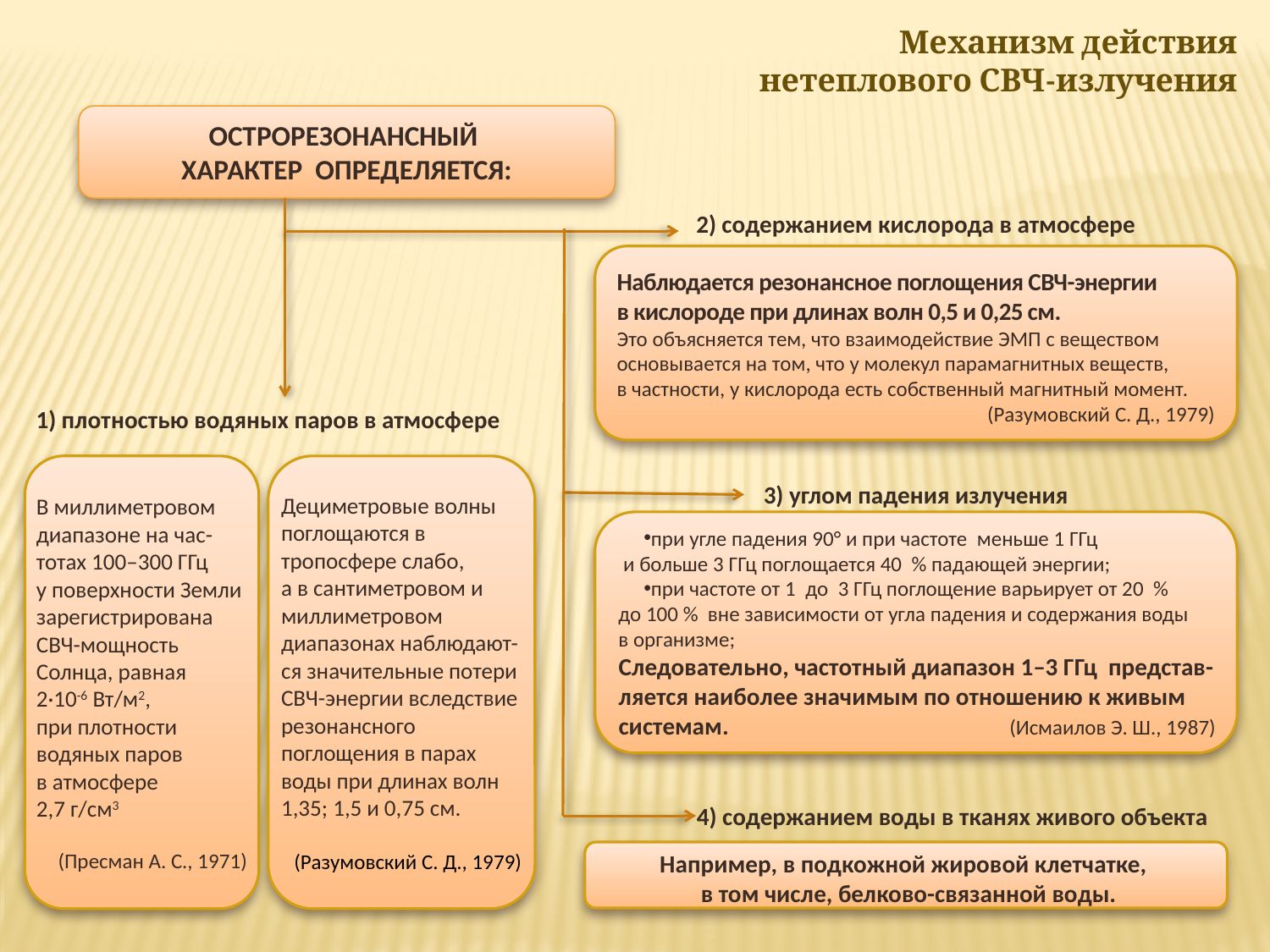

Механизм действия
нетеплового СВЧ-излучения
ОСТРОРЕЗОНАНСНЫЙ
ХАРАКТЕР  ОПРЕДЕЛЯЕТСЯ:
2) содержанием кислорода в атмосфере
Наблюдается резонансное поглощения СВЧ-энергии
в кислороде при длинах волн 0,5 и 0,25 см.
Это объясняется тем, что взаимодействие ЭМП с веществом основывается на том, что у молекул парамагнитных веществ,
в частности, у кислорода есть собственный магнитный момент.
(Разумовский С. Д., 1979)
1) плотностью водяных паров в атмосфере
В миллиметровом диапазоне на час-тотах 100–300 ГГц
у поверхности Земли зарегистрирована СВЧ-мощность
Солнца, равная
2·10-6 Вт/м2,
при плотности водяных паров
в атмосфере
2,7 г/см3

(Пресман А. С., 1971)
Дециметровые волны поглощаются в тропосфере слабо,
а в сантиметровом и миллиметровом диапазонах наблюдают-ся значительные потери СВЧ-энергии вследствие резонансного поглощения в парах воды при длинах волн
1,35; 1,5 и 0,75 см.

(Разумовский С. Д., 1979)
3) углом падения излучения
при угле падения 90° и при частоте  меньше 1 ГГц
 и больше 3 ГГц поглощается 40  % падающей энергии;
при частоте от 1  до  3 ГГц поглощение варьирует от 20  %
до 100 %  вне зависимости от угла падения и содержания воды
в организме;
Следовательно, частотный диапазон 1–3 ГГц  представ-ляется наиболее значимым по отношению к живым системам.                                                   (Исмаилов Э. Ш., 1987)
 4) содержанием воды в тканях живого объекта
Например, в подкожной жировой клетчатке,
 в том числе, белково-связанной воды.